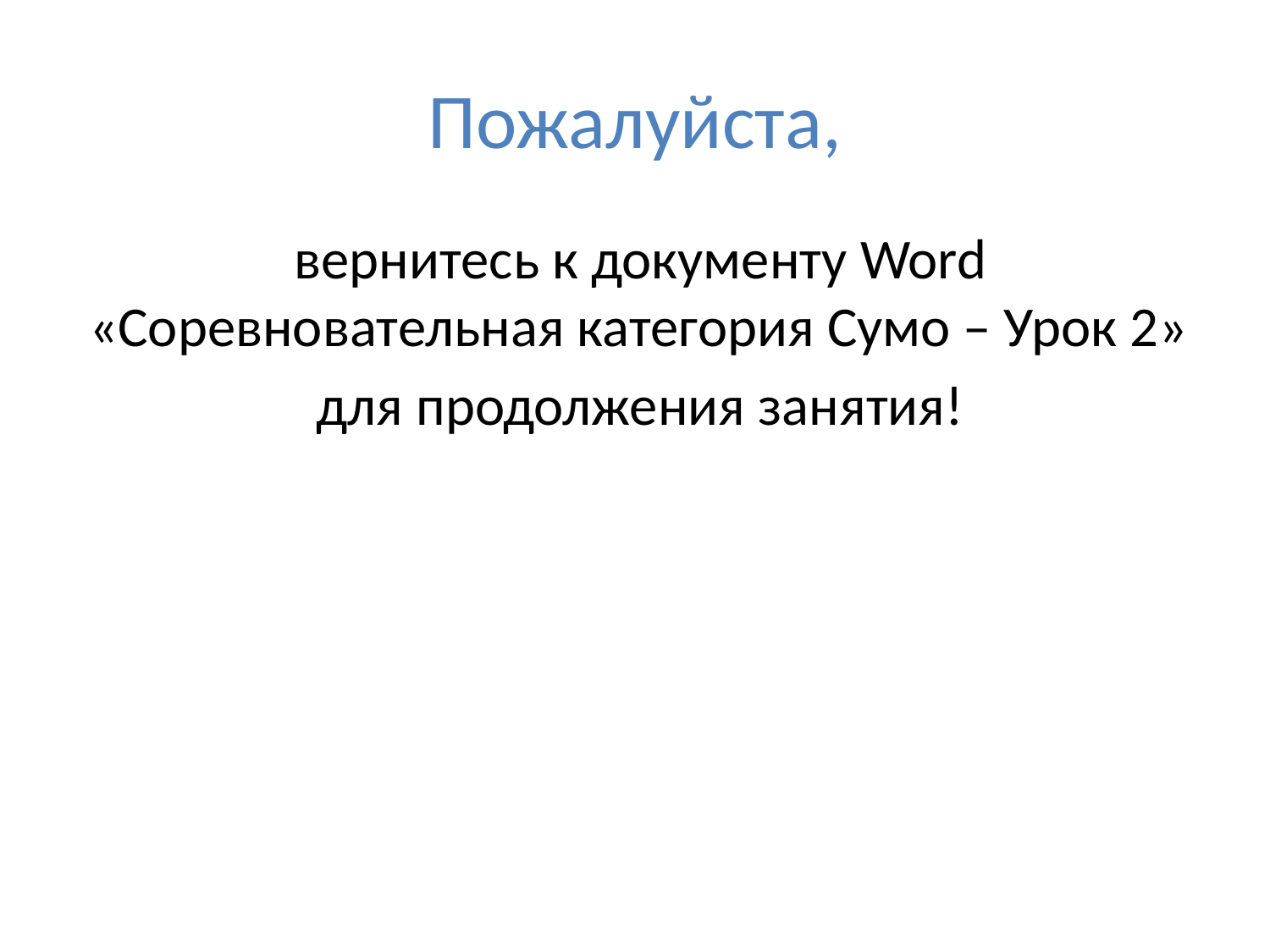

# Пожалуйста,
    вернитесь к документу Word «Соревновательная категория Сумо – Урок 2»
    для продолжения занятия!